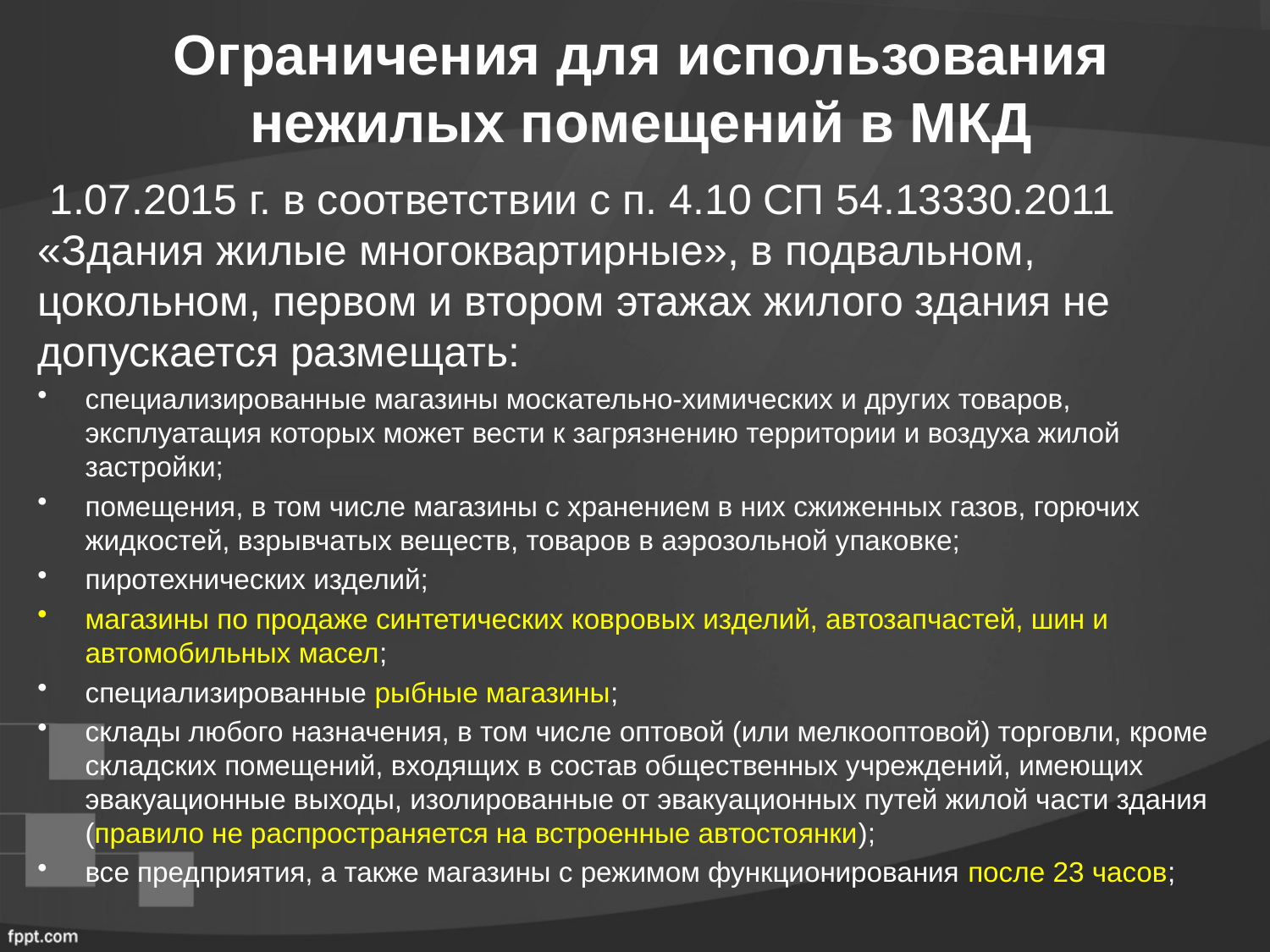

Ограничения для использования нежилых помещений в МКД
 1.07.2015 г. в соответствии с п. 4.10 СП 54.13330.2011 «Здания жилые многоквартирные», в подвальном, цокольном, первом и втором этажах жилого здания не допускается размещать:
специализированные магазины москательно-химических и других товаров, эксплуатация которых может вести к загрязнению территории и воздуха жилой застройки;
помещения, в том числе магазины с хранением в них сжиженных газов, горючих жидкостей, взрывчатых веществ, товаров в аэрозольной упаковке;
пиротехнических изделий;
магазины по продаже синтетических ковровых изделий, автозапчастей, шин и автомобильных масел;
специализированные рыбные магазины;
склады любого назначения, в том числе оптовой (или мелкооптовой) торговли, кроме складских помещений, входящих в состав общественных учреждений, имеющих эвакуационные выходы, изолированные от эвакуационных путей жилой части здания (правило не распространяется на встроенные автостоянки);
все предприятия, а также магазины с режимом функционирования после 23 часов;